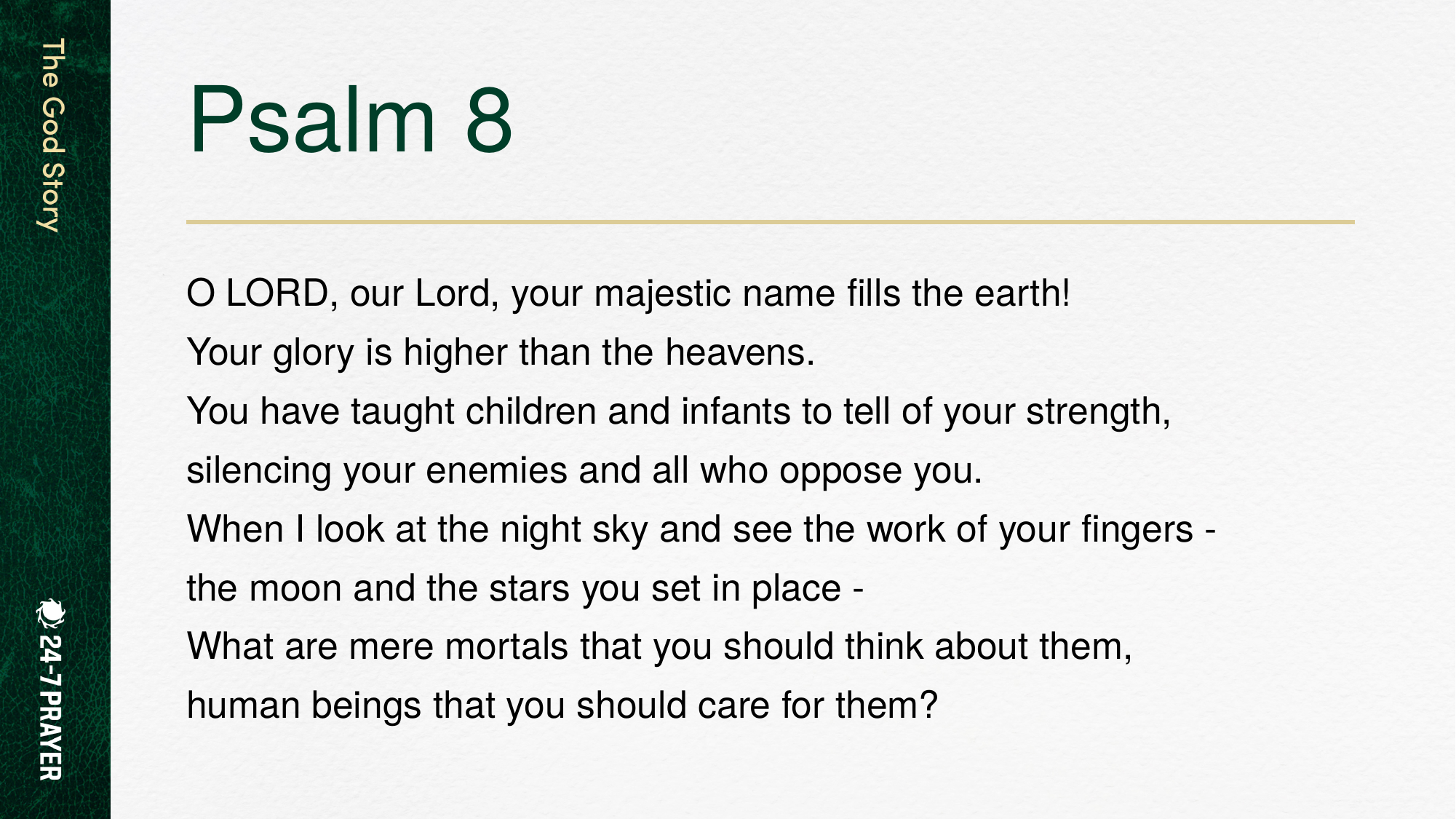

# Psalm 8
O LORD, our Lord, your majestic name fills the earth!
Your glory is higher than the heavens.
You have taught children and infants to tell of your strength,
silencing your enemies and all who oppose you.
When I look at the night sky and see the work of your fingers -
the moon and the stars you set in place -
What are mere mortals that you should think about them,
human beings that you should care for them?